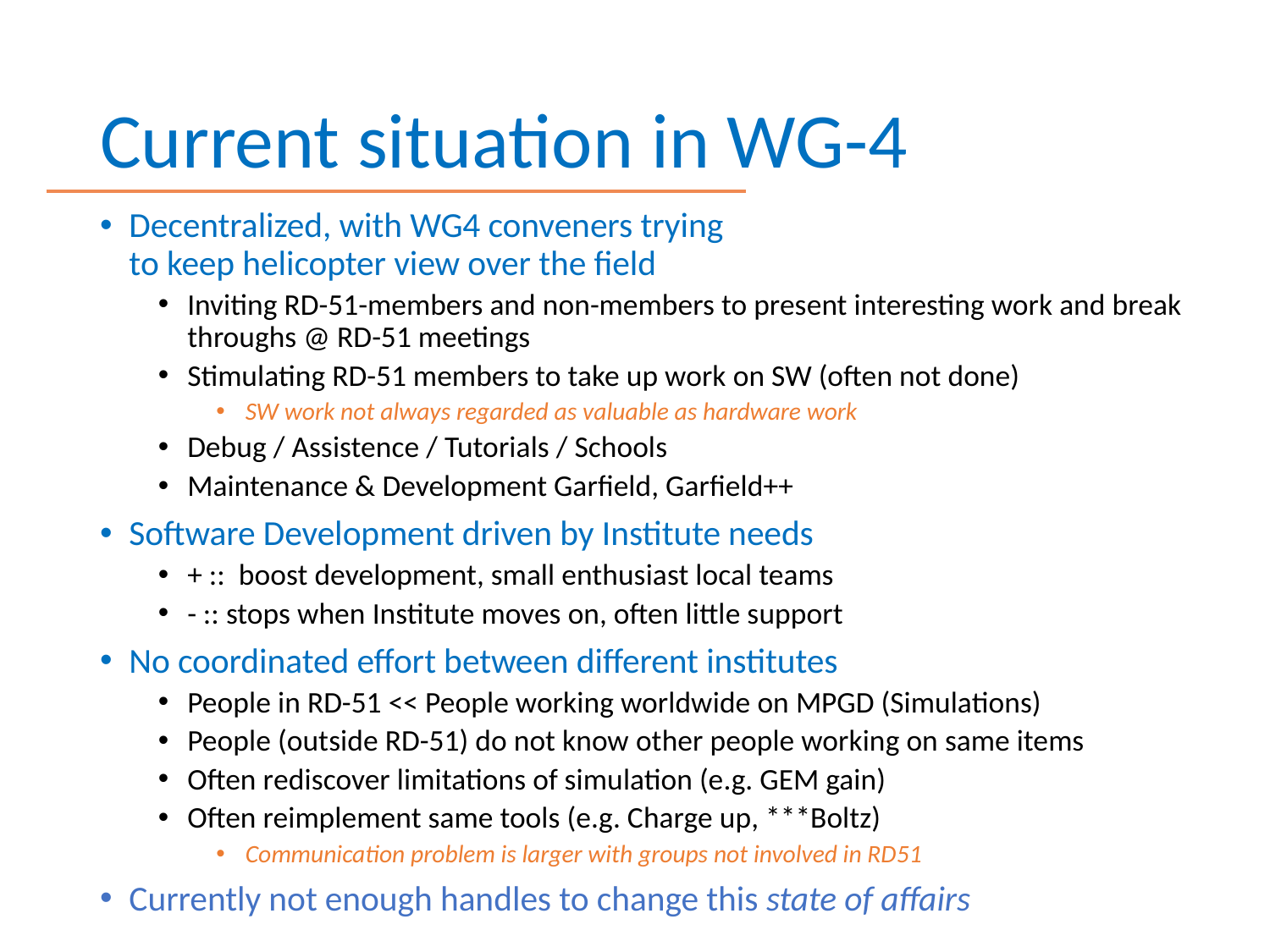

# Current situation in WG-4
Decentralized, with WG4 conveners trying
to keep helicopter view over the field
Inviting RD-51-members and non-members to present interesting work and break throughs @ RD-51 meetings
Stimulating RD-51 members to take up work on SW (often not done)
SW work not always regarded as valuable as hardware work
Debug / Assistence / Tutorials / Schools
Maintenance & Development Garfield, Garfield++
Software Development driven by Institute needs
+ ::  boost development, small enthusiast local teams
- :: stops when Institute moves on, often little support
No coordinated effort between different institutes
People in RD-51 << People working worldwide on MPGD (Simulations)
People (outside RD-51) do not know other people working on same items
Often rediscover limitations of simulation (e.g. GEM gain)
Often reimplement same tools (e.g. Charge up, ***Boltz)
Communication problem is larger with groups not involved in RD51
Currently not enough handles to change this state of affairs